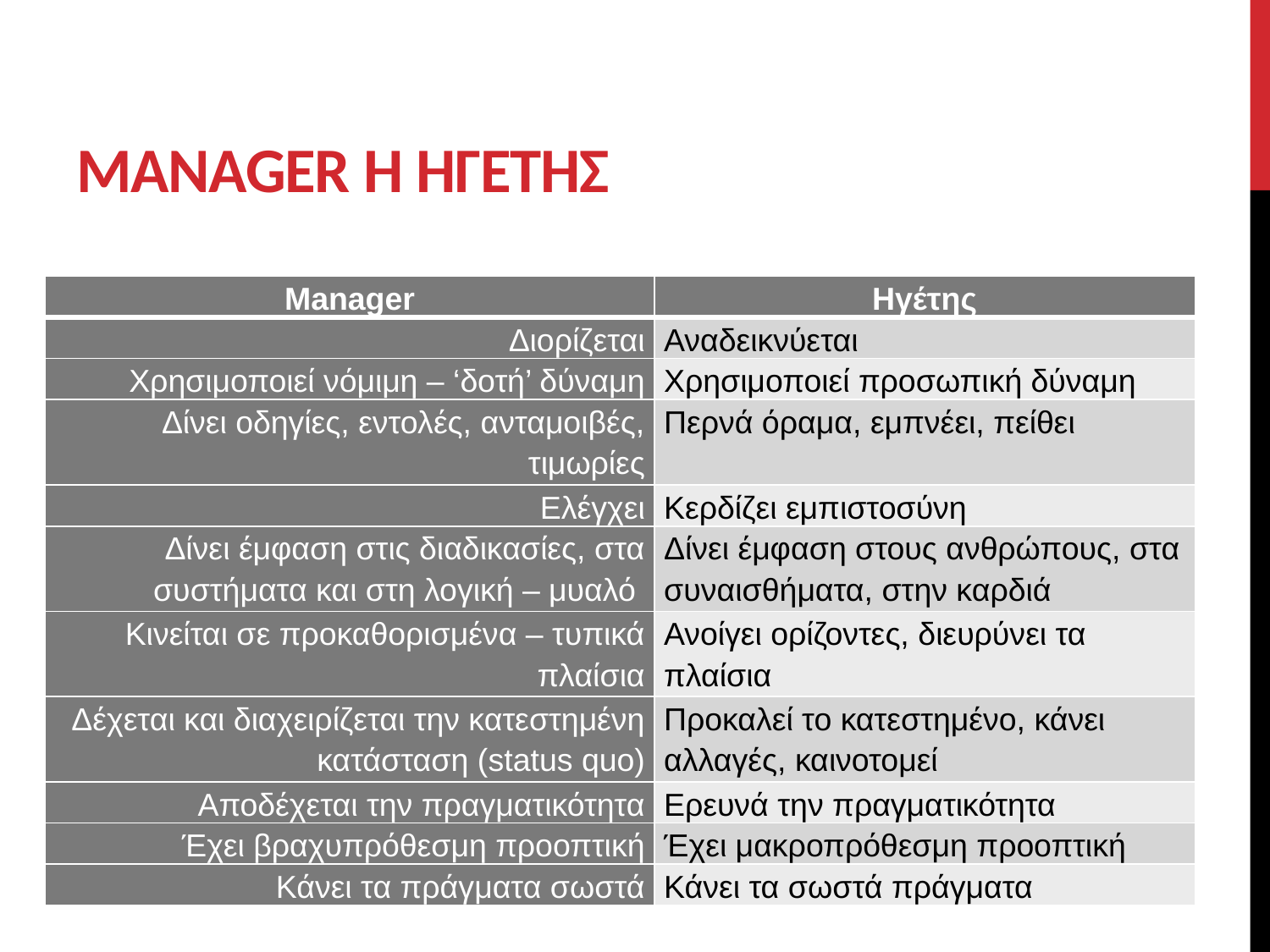

# MANAGER Ή ΗΓΕΤΗΣ
| Manager | Ηγέτης |
| --- | --- |
| Διορίζεται | Αναδεικνύεται |
| Χρησιμοποιεί νόμιμη – ‘δοτή’ δύναμη | Χρησιμοποιεί προσωπική δύναμη |
| Δίνει οδηγίες, εντολές, ανταμοιβές, τιμωρίες | Περνά όραμα, εμπνέει, πείθει |
| Ελέγχει | Κερδίζει εμπιστοσύνη |
| Δίνει έμφαση στις διαδικασίες, στα συστήματα και στη λογική – μυαλό | Δίνει έμφαση στους ανθρώπους, στα συναισθήματα, στην καρδιά |
| Κινείται σε προκαθορισμένα – τυπικά πλαίσια | Ανοίγει ορίζοντες, διευρύνει τα πλαίσια |
| Δέχεται και διαχειρίζεται την κατεστημένη κατάσταση (status quo) | Προκαλεί το κατεστημένο, κάνει αλλαγές, καινοτομεί |
| Αποδέχεται την πραγματικότητα | Ερευνά την πραγματικότητα |
| Έχει βραχυπρόθεσμη προοπτική | Έχει μακροπρόθεσμη προοπτική |
| Κάνει τα πράγματα σωστά | Κάνει τα σωστά πράγματα |